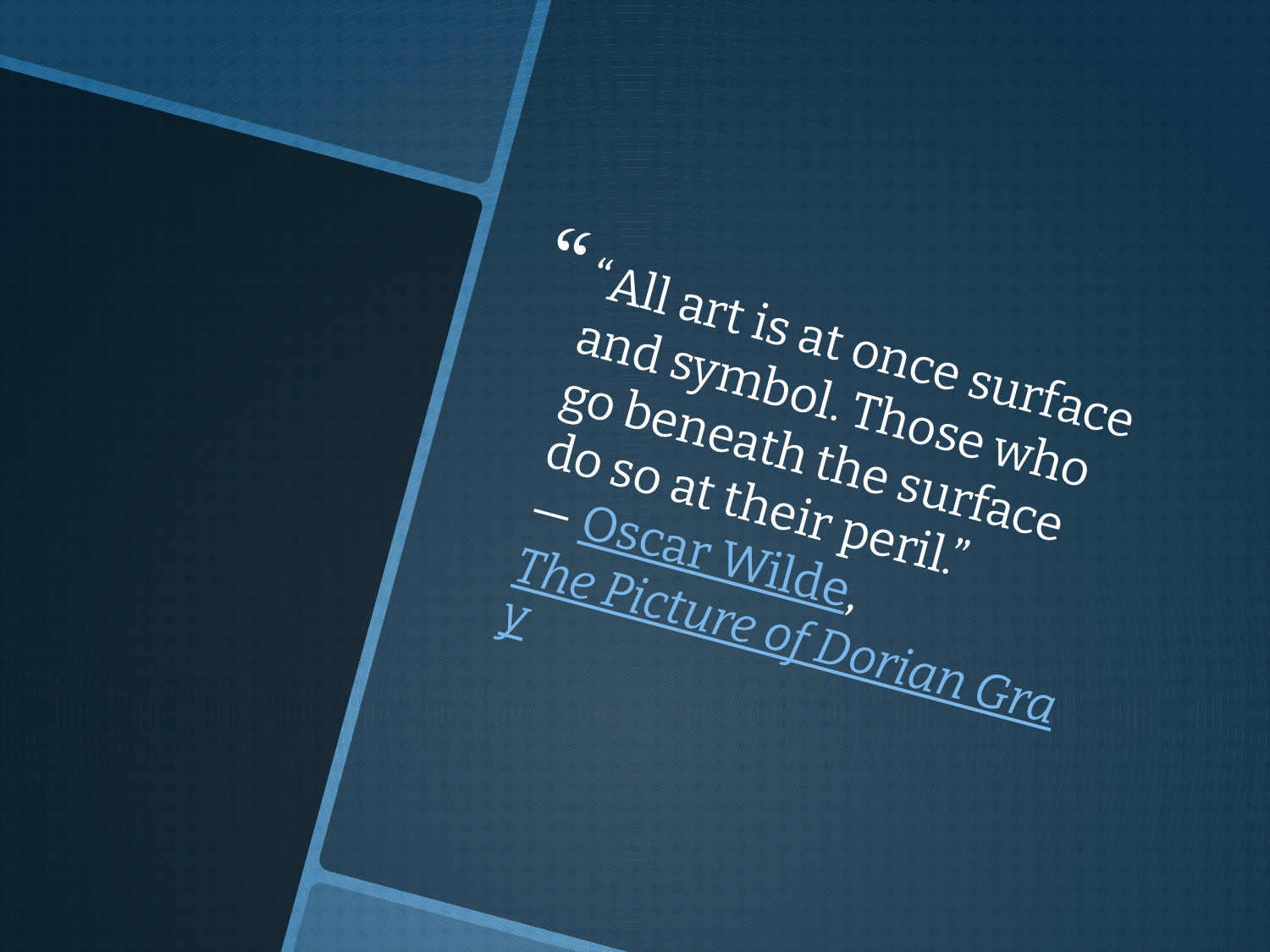

“All art is at once surface and symbol. Those who go beneath the surface do so at their peril.”
― Oscar Wilde, The Picture of Dorian Gray
#